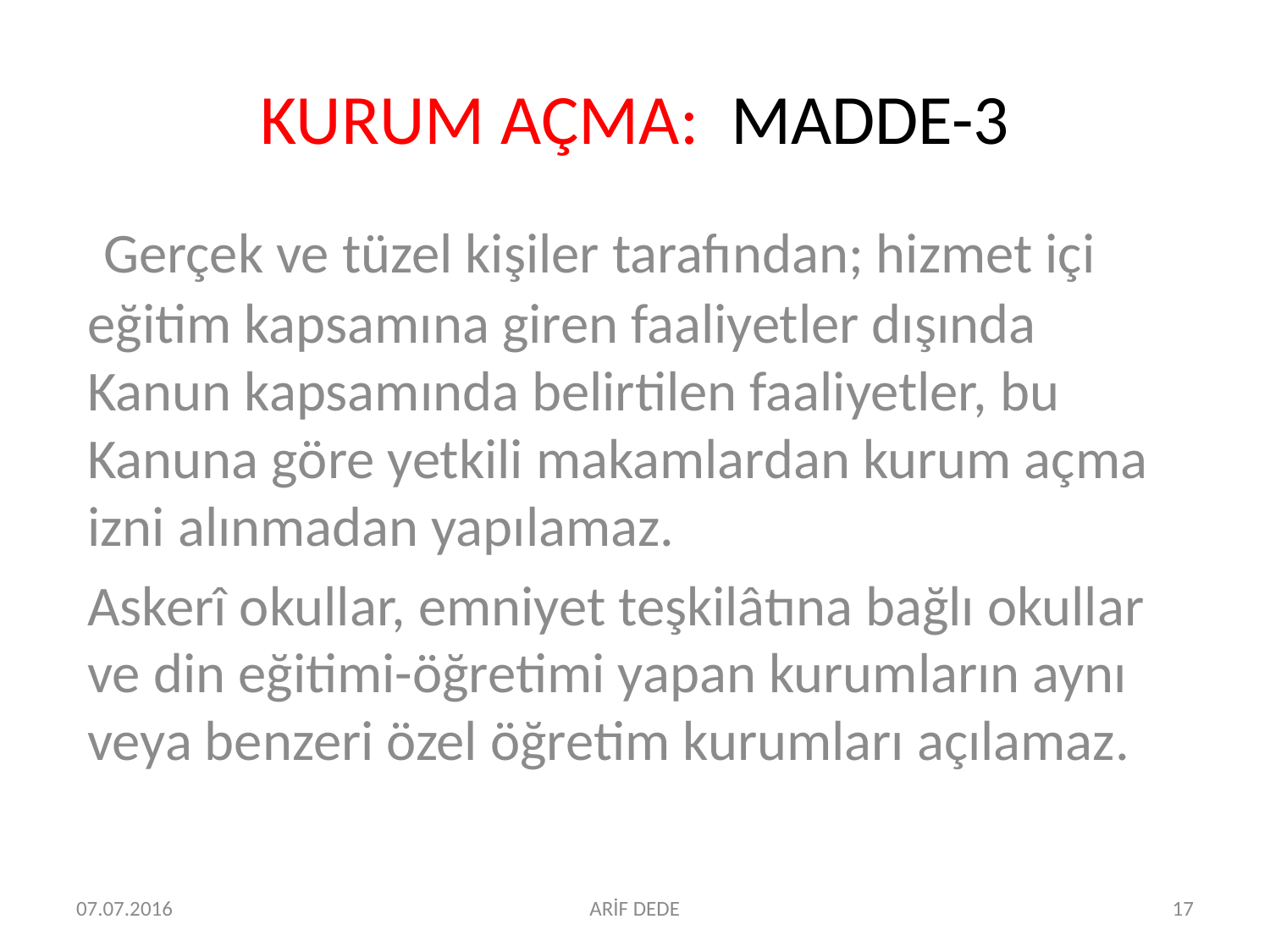

# KURUM AÇMA:  MADDE-3
 Gerçek ve tüzel kişiler tarafından; hizmet içi eğitim kapsamına giren faaliyetler dışında Kanun kapsamında belirtilen faaliyetler, bu Kanuna göre yetkili makamlardan kurum açma izni alınmadan yapılamaz.
Askerî okullar, emniyet teşkilâtına bağlı okullar ve din eğitimi-öğretimi yapan kurumların aynı veya benzeri özel öğretim kurumları açılamaz.

07.07.2016
ARİF DEDE
17